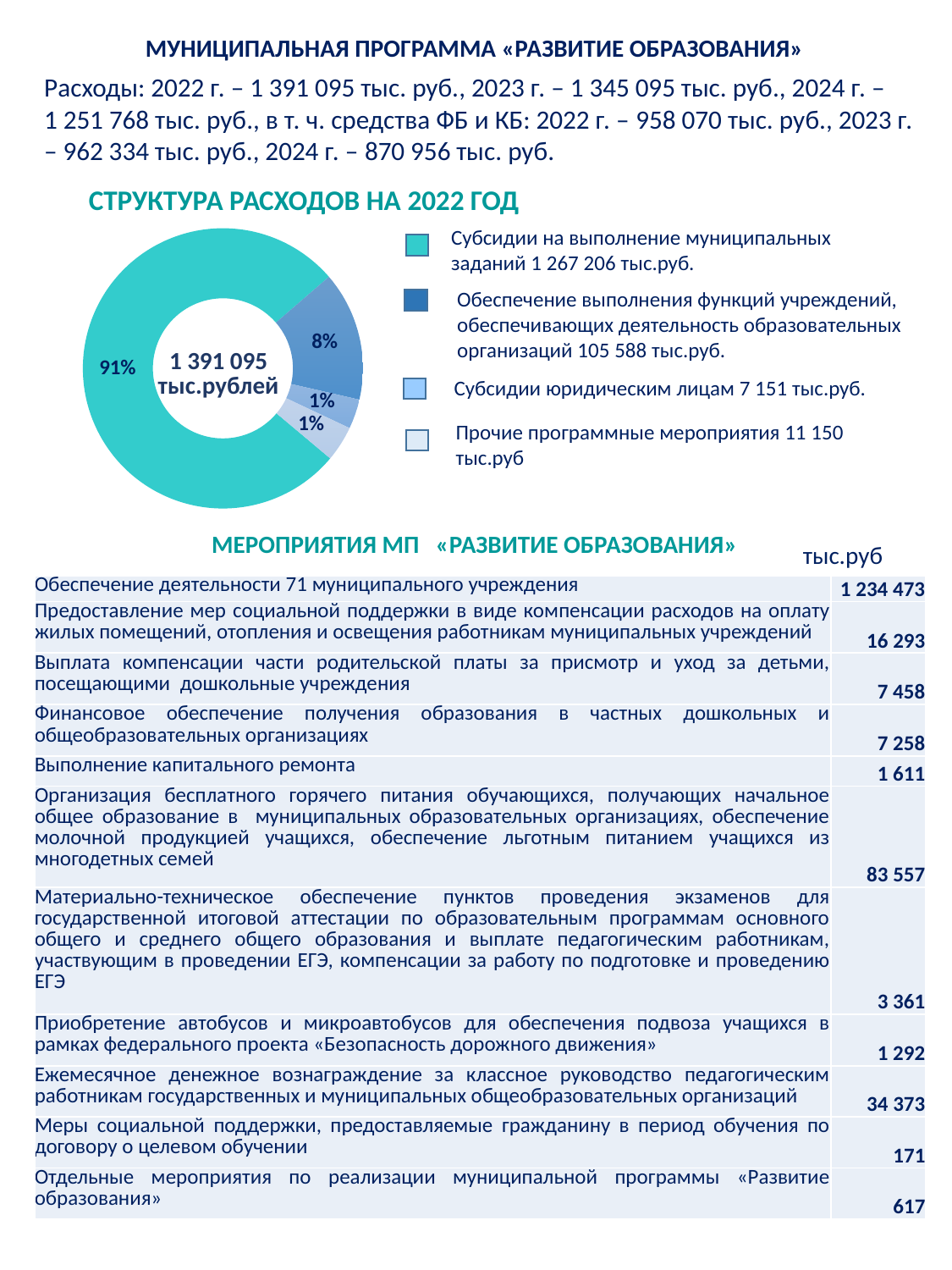

# МУНИЦИПАЛЬНАЯ ПРОГРАММА «РАЗВИТИЕ ОБРАЗОВАНИЯ»
Расходы: 2022 г. – 1 391 095 тыс. руб., 2023 г. – 1 345 095 тыс. руб., 2024 г. –   1 251 768 тыс. руб., в т. ч. средства ФБ и КБ: 2022 г. – 958 070 тыс. руб., 2023 г. – 962 334 тыс. руб., 2024 г. – 870 956 тыс. руб.
СТРУКТУРА РАСХОДОВ НА 2022 ГОД

### Chart

| Category |  |
|---|---|
Субсидии на выполнение муниципальных заданий 1 267 206 тыс.руб.

Обеспечение выполнения функций учреждений, обеспечивающих деятельность образовательных организаций 105 588 тыс.руб.

| 1 391 095 тыс.рублей |
| --- |
Субсидии юридическим лицам 7 151 тыс.руб.

Прочие программные мероприятия 11 150 тыс.руб

МЕРОПРИЯТИЯ МП   «РАЗВИТИЕ ОБРАЗОВАНИЯ»
| тыс.руб |
| --- |
| Обеспечение деятельности 71 муниципального учреждения | 1 234 473 |
| --- | --- |
| Предоставление мер социальной поддержки в виде компенсации расходов на оплату жилых помещений, отопления и освещения работникам муниципальных учреждений | 16 293 |
| Выплата компенсации части родительской платы за присмотр и уход за детьми, посещающими дошкольные учреждения | 7 458 |
| Финансовое обеспечение получения образования в частных дошкольных и общеобразовательных организациях | 7 258 |
| Выполнение капитального ремонта | 1 611 |
| Организация бесплатного горячего питания обучающихся, получающих начальное общее образование в муниципальных образовательных организациях, обеспечение молочной продукцией учащихся, обеспечение льготным питанием учащихся из многодетных семей | 83 557 |
| Материально-техническое обеспечение пунктов проведения экзаменов для государственной итоговой аттестации по образовательным программам основного общего и среднего общего образования и выплате педагогическим работникам, участвующим в проведении ЕГЭ, компенсации за работу по подготовке и проведению ЕГЭ | 3 361 |
| Приобретение автобусов и микроавтобусов для обеспечения подвоза учащихся в рамках федерального проекта «Безопасность дорожного движения» | 1 292 |
| Ежемесячное денежное вознаграждение за классное руководство педагогическим работникам государственных и муниципальных общеобразовательных организаций | 34 373 |
| Меры социальной поддержки, предоставляемые гражданину в период обучения по договору о целевом обучении | 171 |
| Отдельные мероприятия по реализации муниципальной программы «Развитие образования» | 617 |